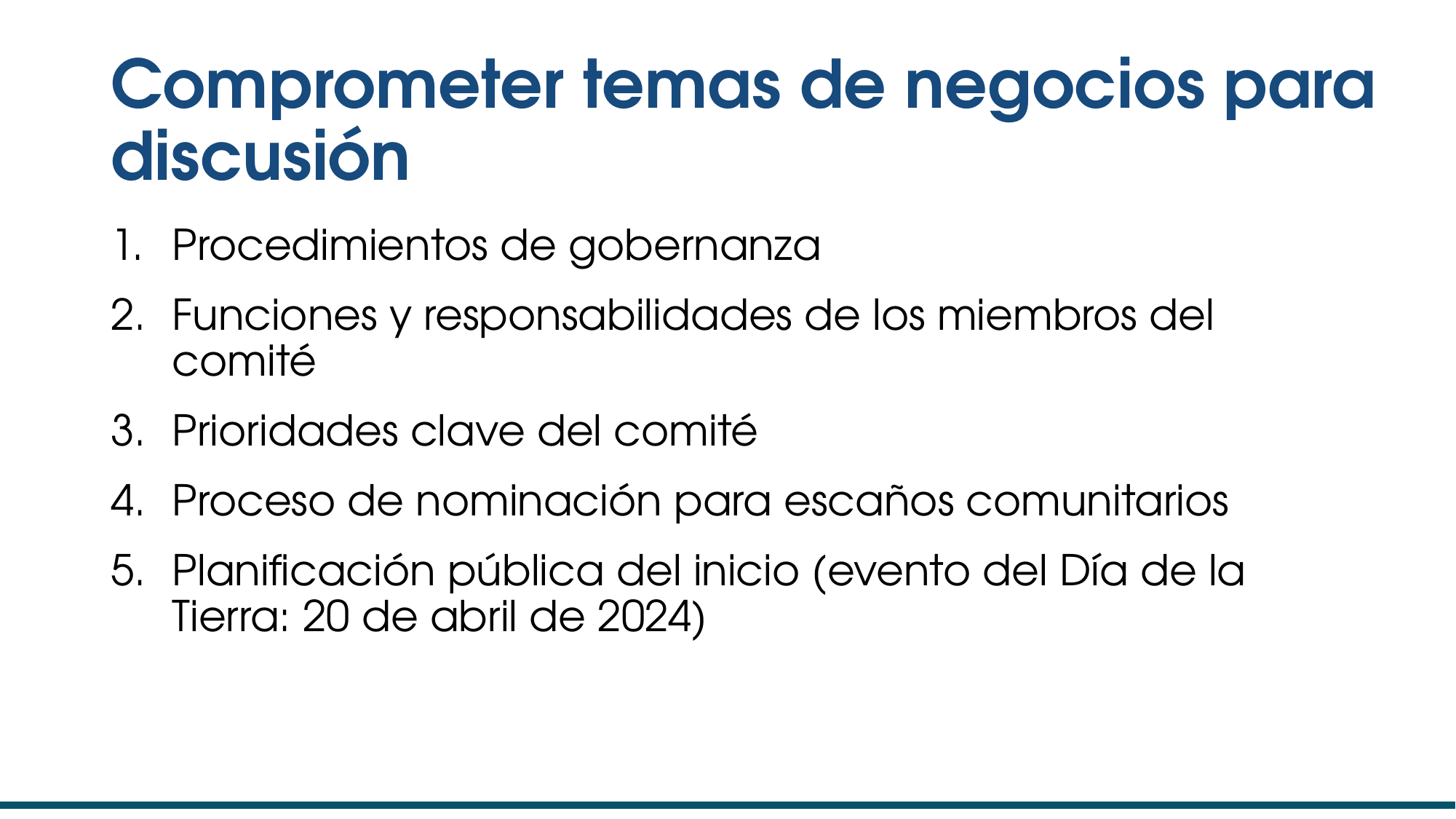

# Comprometer temas de negocios para discusión
Procedimientos de gobernanza
Funciones y responsabilidades de los miembros del comité
Prioridades clave del comité
Proceso de nominación para escaños comunitarios
Planificación pública del inicio (evento del Día de la Tierra: 20 de abril de 2024)